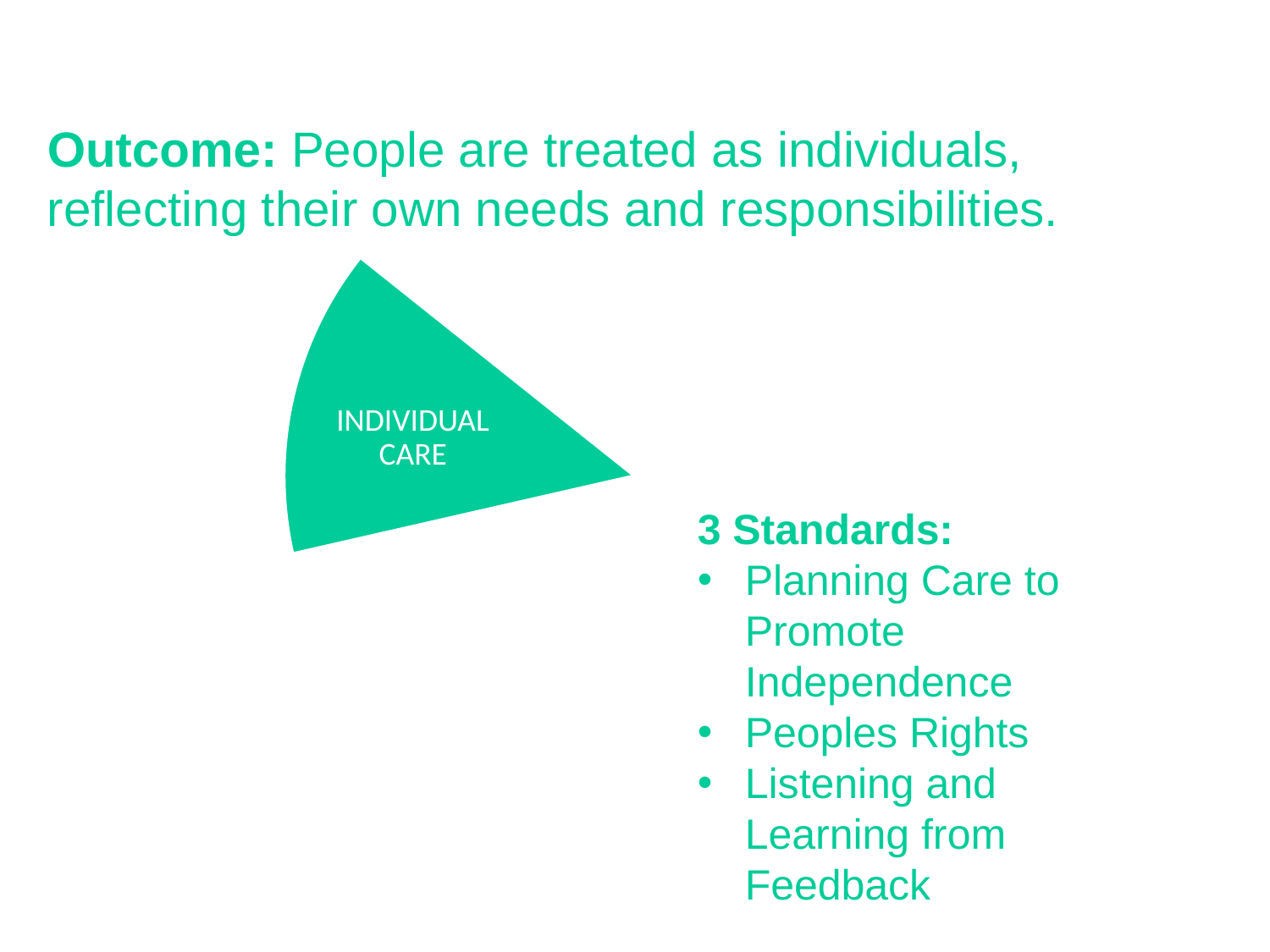

Outcome: People are treated as individuals, reflecting their own needs and responsibilities.

INDIVIDUAL CARE
3 Standards:
Planning Care to Promote Independence
Peoples Rights
Listening and Learning from Feedback